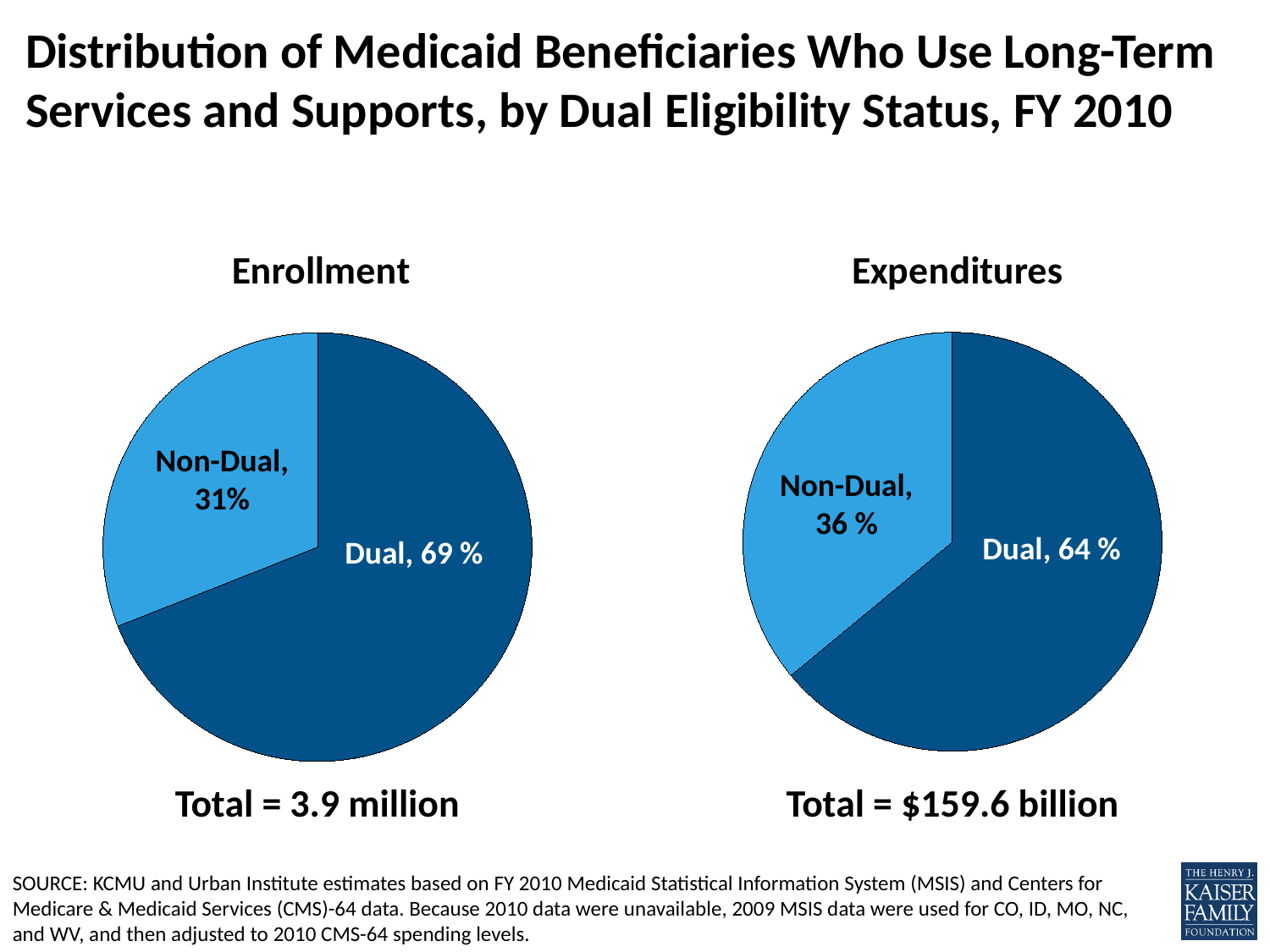

# Distribution of Medicaid Beneficiaries Who Use Long-Term Services and Supports, by Dual Eligibility Status, FY 2010

### Chart:

| Category | Enrollment |
|---|---|
| Dually Eligible | 69.0 |
| Not Dually Eligible | 31.0 |

### Chart:

| Category | Expenditures |
|---|---|
| Dually Eligible | 64.0 |
| Not Dually Eligible | 36.0 |
Non-Dual, 31%
Non-Dual, 36 %
Dual, 64 %
Dual, 69 %
Total = $159.6 billion
Total = 3.9 million
SOURCE: KCMU and Urban Institute estimates based on FY 2010 Medicaid Statistical Information System (MSIS) and Centers for Medicare & Medicaid Services (CMS)-64 data. Because 2010 data were unavailable, 2009 MSIS data were used for CO, ID, MO, NC, and WV, and then adjusted to 2010 CMS-64 spending levels.